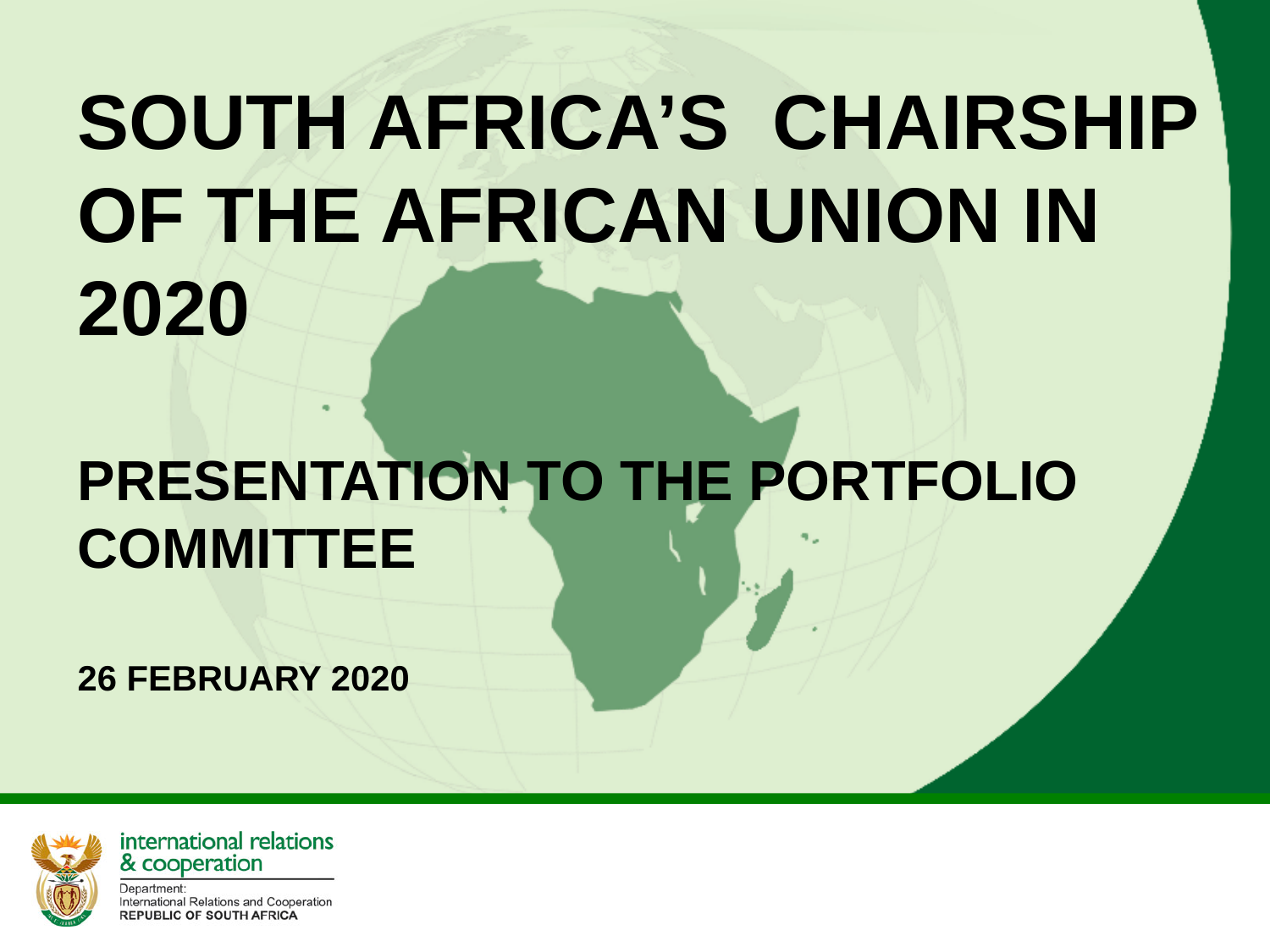

# SECRET SOUTH AFRICA’S  CHAIRSHIP OF THE AFRICAN UNION IN 2020 PRESENTATION TO THE PORTFOLIO COMMITTEE 26 FEBRUARY 2020